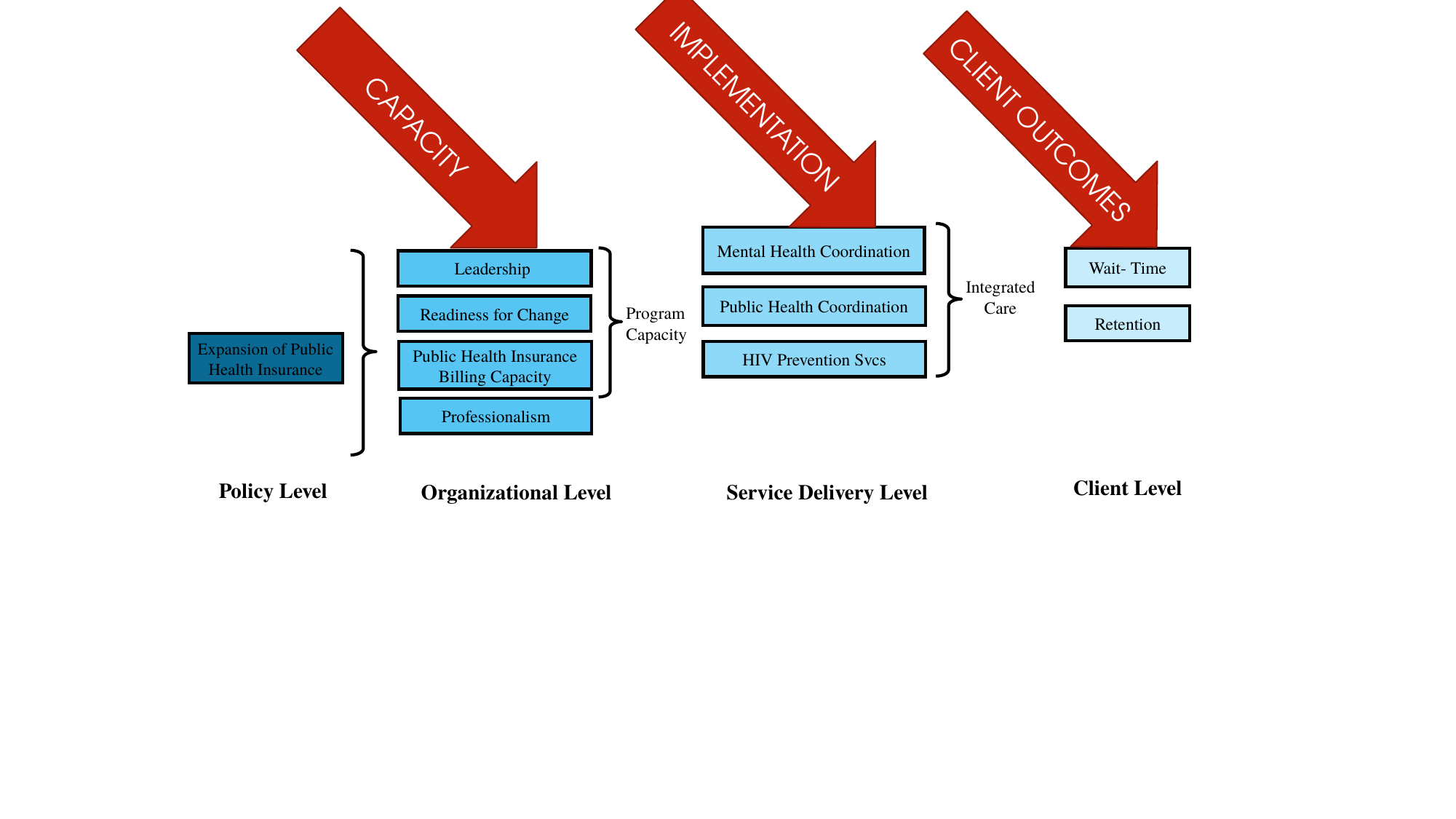

IMPLEMENTATION
CAPACITY
CLIENT OUTCOMES

Mental Health Coordination

Wait- Time

Leadership
Integrated Care
Public Health Coordination
Readiness for Change
Program Capacity
Retention
Expansion of Public Health Insurance
HIV Prevention Svcs
Public Health Insurance
Billing Capacity
Professionalism
Client Level
Policy Level
Organizational Level
Service Delivery Level